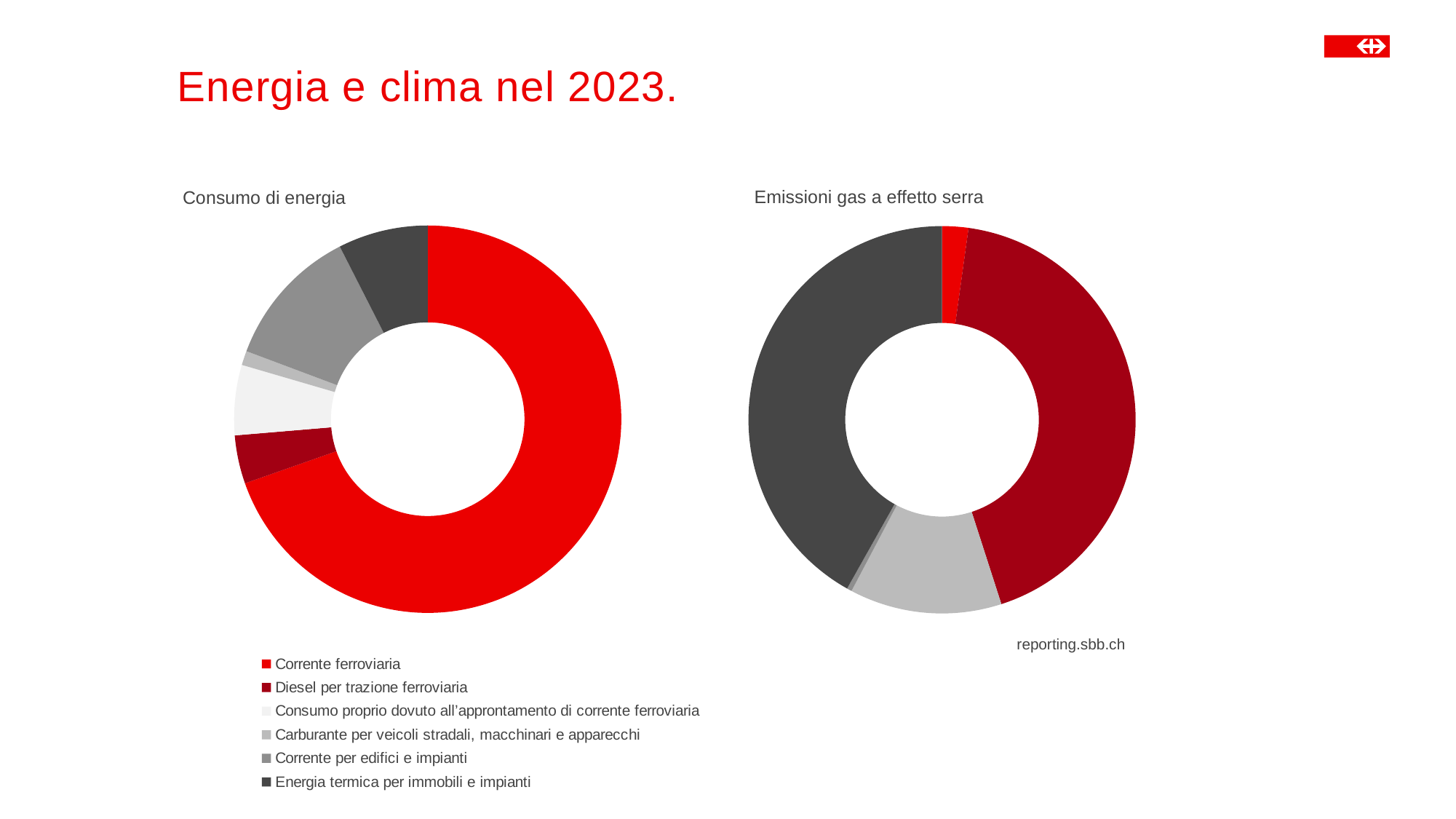

# Energia e clima nel 2023.
Emissioni gas a effetto serra
Consumo di energia

### Chart

| Category | Consumo di energia |
|---|---|
| Corrente ferroviaria | 1660.17093150267 |
| Diesel per trazione ferroviaria | 96.1652143891579 |
| Consumo proprio dovuto all’approntamento di corrente ferroviaria | 139.7323 |
| Carburante per veicoli stradali, macchinari e apparecchi | 28.2870651793 |
| Corrente per edifici e impianti | 281.122660637694 |
| Energia termica per immobili e impianti | 178.765739590084 |

### Chart

| Category | Emissioni gas a effetto serra |
|---|---|
| Corrente ferroviaria | 1360.69389581231 |
| Diesel per trazione ferroviaria | 26587.3686459492 |
| Consumo proprio dovuto all’approntamento di corrente ferroviaria | 0.0 |
| Carburante per veicoli stradali, macchinari e apparecchi | 7884.44641809732 |
| Corrente per edifici e impianti | 256.012385395358 |
| Energia termica per immobili e impianti | 25964.0987422059 |
reporting.sbb.ch